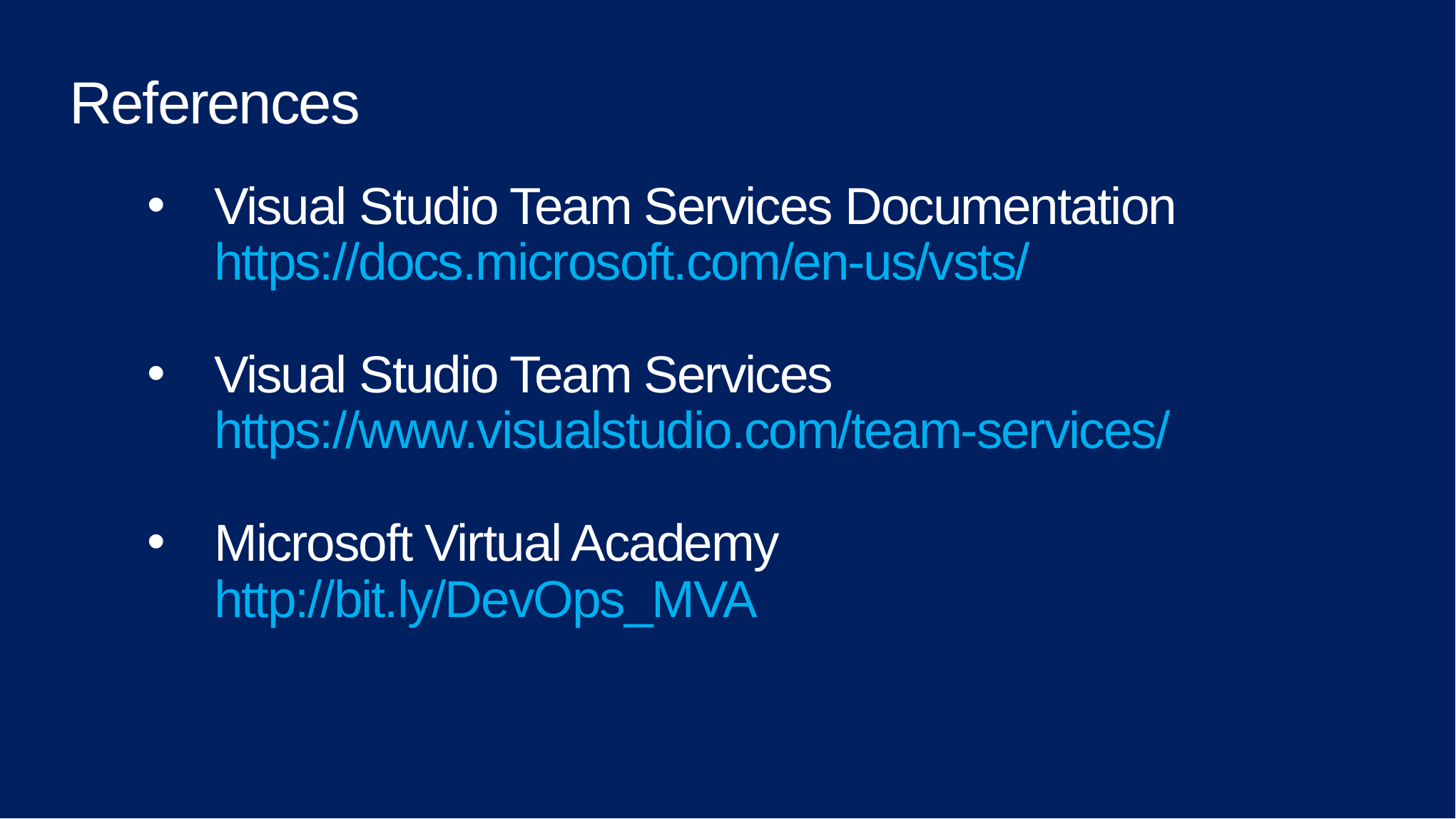

# References
Visual Studio Team Services Documentation
https://docs.microsoft.com/en-us/vsts/

Visual Studio Team Services
https://www.visualstudio.com/team-services/

Microsoft Virtual Academy
http://bit.ly/DevOps_MVA